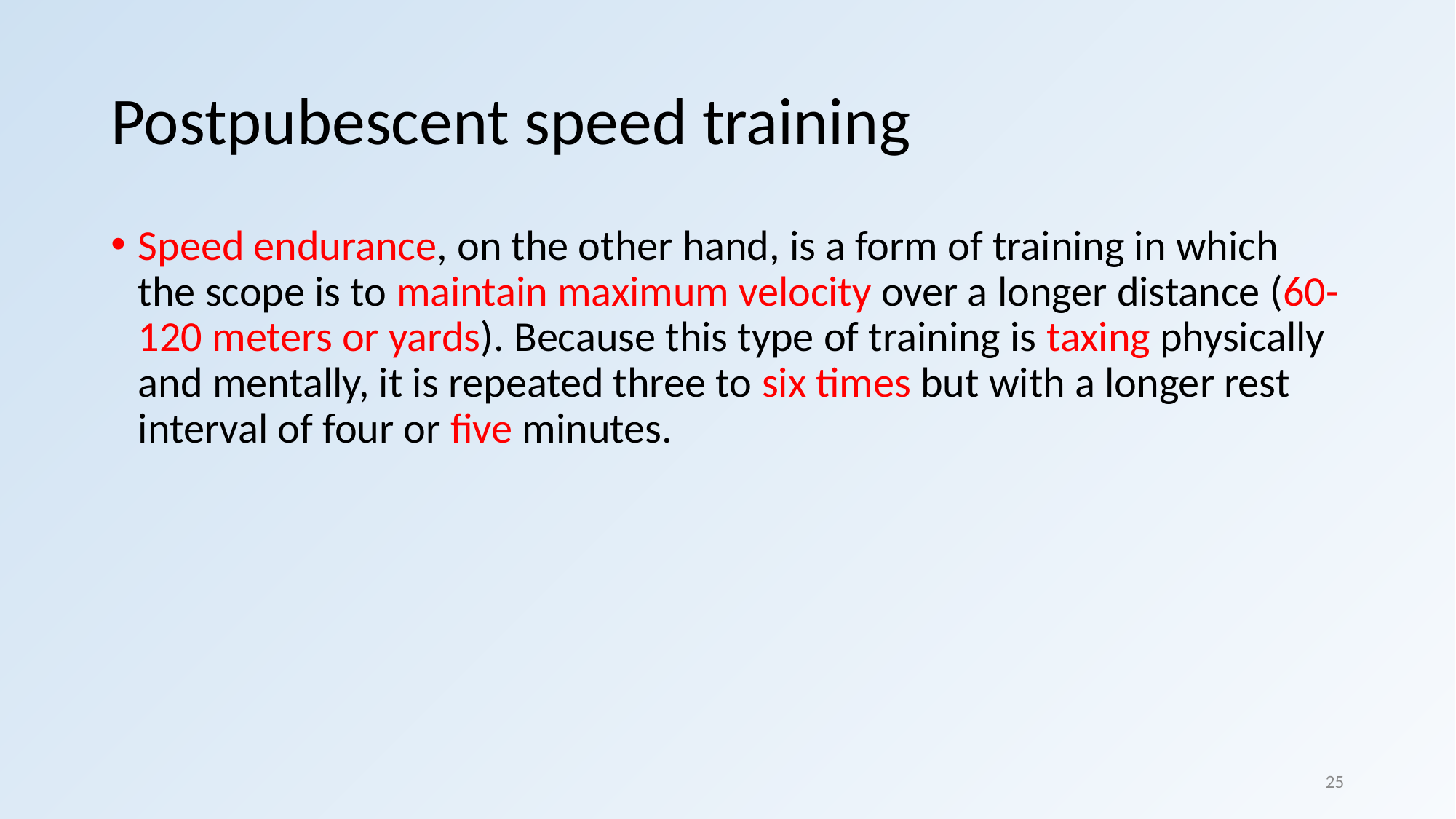

# Postpubescent speed training
Speed endurance, on the other hand, is a form of training in which the scope is to maintain maximum velocity over a longer distance (60-120 meters or yards). Because this type of training is taxing physically and mentally, it is repeated three to six times but with a longer rest interval of four or five minutes.

25